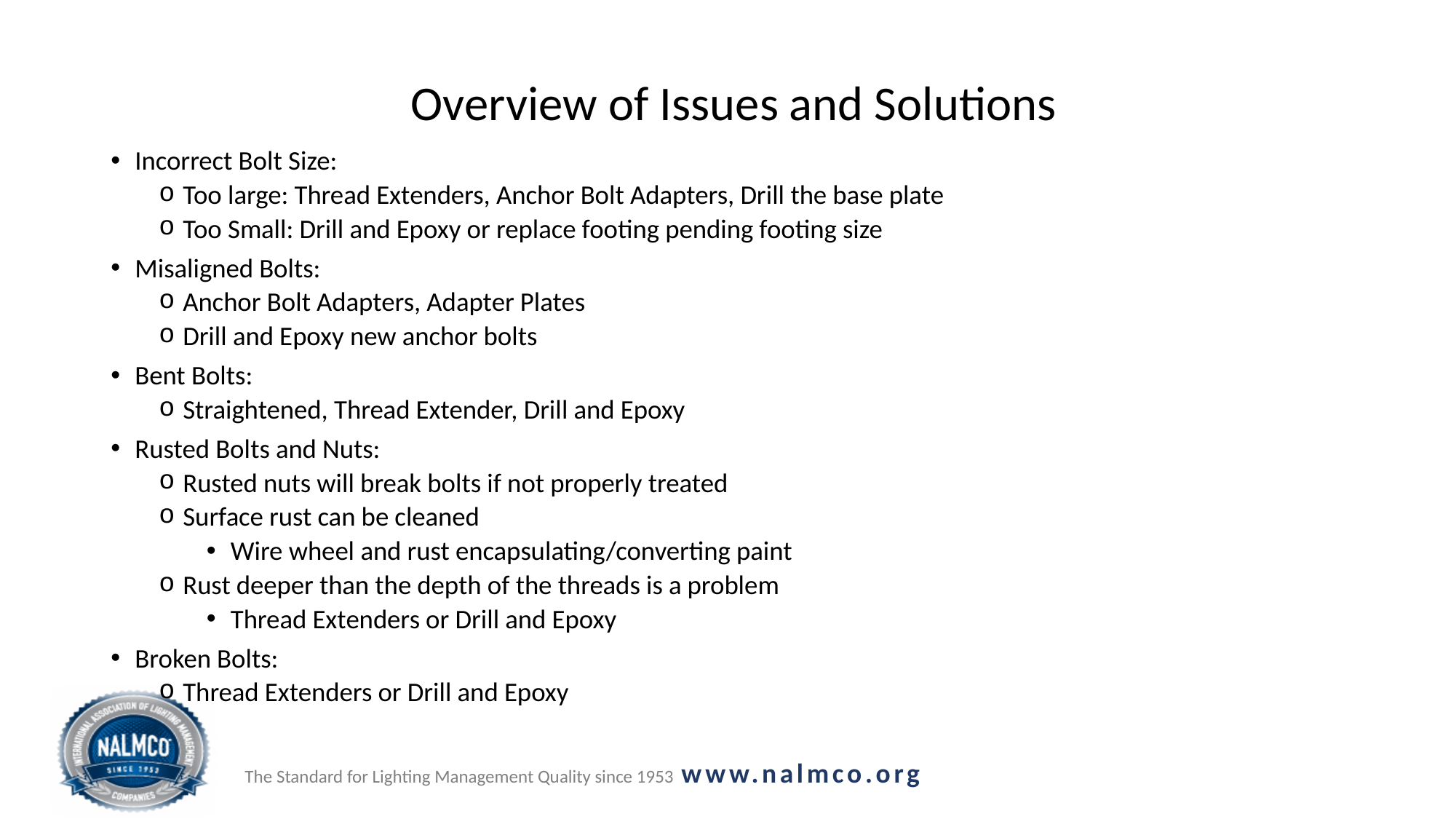

# Overview of Issues and Solutions
Incorrect Bolt Size:
Too large: Thread Extenders, Anchor Bolt Adapters, Drill the base plate
Too Small: Drill and Epoxy or replace footing pending footing size
Misaligned Bolts:
Anchor Bolt Adapters, Adapter Plates
Drill and Epoxy new anchor bolts
Bent Bolts:
Straightened, Thread Extender, Drill and Epoxy
Rusted Bolts and Nuts:
Rusted nuts will break bolts if not properly treated
Surface rust can be cleaned
Wire wheel and rust encapsulating/converting paint
Rust deeper than the depth of the threads is a problem
Thread Extenders or Drill and Epoxy
Broken Bolts:
Thread Extenders or Drill and Epoxy